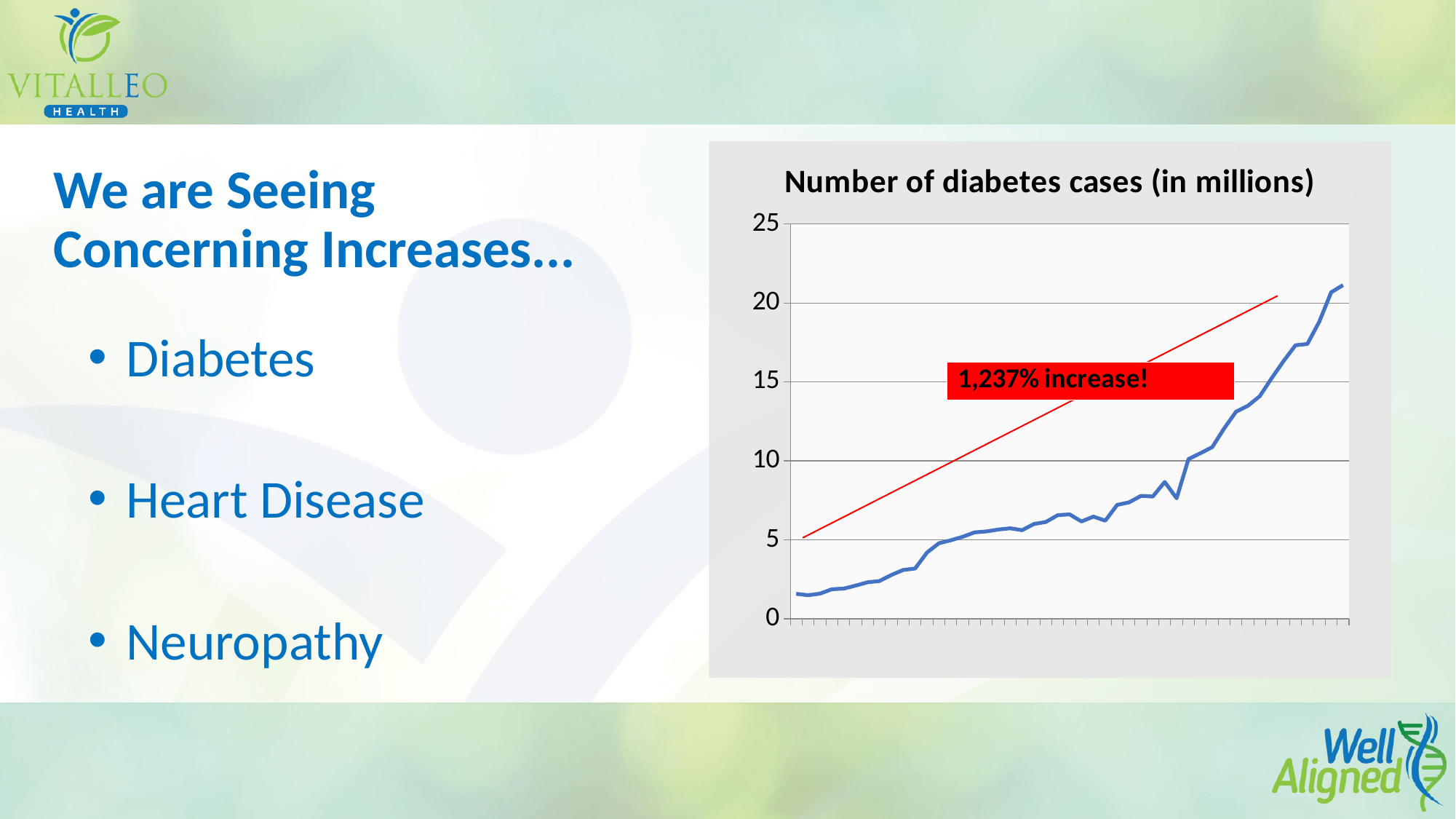

# We are Seeing Concerning Increases...

### Chart: Number of diabetes cases (in millions)

| Category | Number (in millions) |
|---|---|
| 1958 | 1.58 |
| 1959 | 1.49 |
| 1960 | 1.59 |
| 1961 | 1.87 |
| 1962 | 1.91 |
| 1963 | 2.1 |
| 1964 | 2.31 |
| 1965 | 2.39 |
| 1966 | 2.77 |
| 1967 | 3.09 |
| 1968 | 3.18 |
| 1973 | 4.189999999999999 |
| 1975 | 4.78 |
| 1976 | 4.97 |
| 1978 | 5.189999999999999 |
| 1979 | 5.47 |
| 1980 | 5.53 |
| 1981 | 5.649999999999998 |
| 1982 | 5.73 |
| 1983 | 5.609999999999998 |
| 1984 | 6.0 |
| 1985 | 6.13 |
| 1986 | 6.56 |
| 1987 | 6.609999999999998 |
| 1988 | 6.159999999999997 |
| 1989 | 6.47 |
| 1990 | 6.21 |
| 1991 | 7.21 |
| 1992 | 7.37 |
| 1993 | 7.78 |
| 1994 | 7.74 |
| 1995 | 8.66 |
| 1996 | 7.63 |
| 1997 | 10.11 |
| 1998 | 10.48 |
| 1999 | 10.87 |
| 2000 | 12.05 |
| 2001 | 13.11 |
| 2002 | 13.49 |
| 2003 | 14.1 |
| 2004 | 15.24 |
| 2005 | 16.32 |
| 2006 | 17.32 |
| 2007 | 17.4 |
| 2008 | 18.81 |
| 2009 | 20.67 |
| 2010 | 21.13 |
 Diabetes

 Heart Disease

 Neuropathy